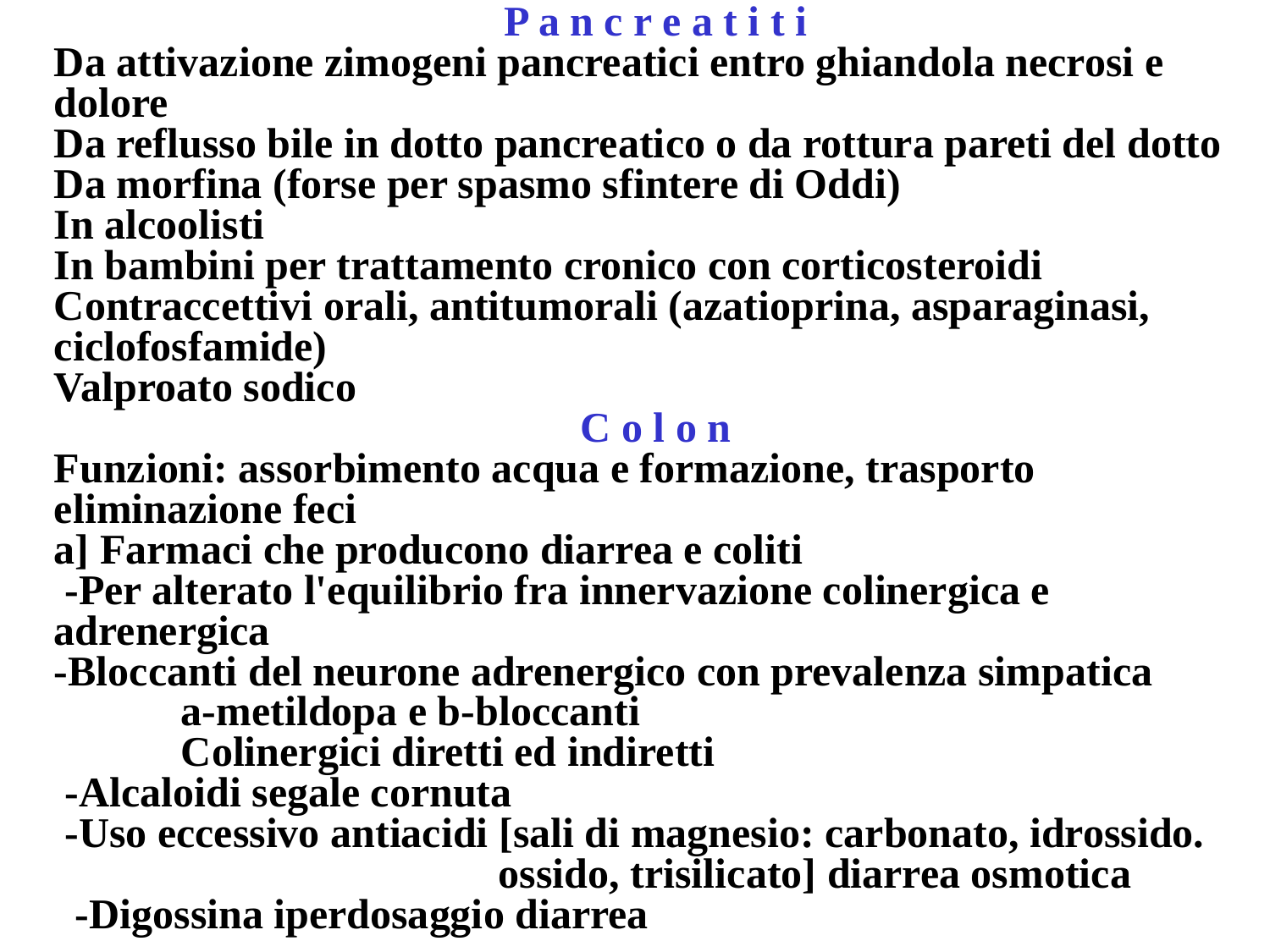

P a n c r e a t i t i
Da attivazione zimogeni pancreatici entro ghiandola necrosi e dolore
Da reflusso bile in dotto pancreatico o da rottura pareti del dotto
Da morfina (forse per spasmo sfintere di Oddi)
In alcoolisti
In bambini per trattamento cronico con corticosteroidi
Contraccettivi orali, antitumorali (azatioprina, asparaginasi, ciclofosfamide)
Valproato sodico
C o l o n
Funzioni: assorbimento acqua e formazione, trasporto eliminazione feci
a] Farmaci che producono diarrea e coliti
 -Per alterato l'equilibrio fra innervazione colinergica e adrenergica
-Bloccanti del neurone adrenergico con prevalenza simpatica
	a-metildopa e b-bloccanti
	Colinergici diretti ed indiretti
 -Alcaloidi segale cornuta
 -Uso eccessivo antiacidi [sali di magnesio: carbonato, idrossido.
			      ossido, trisilicato] diarrea osmotica
  -Digossina iperdosaggio diarrea